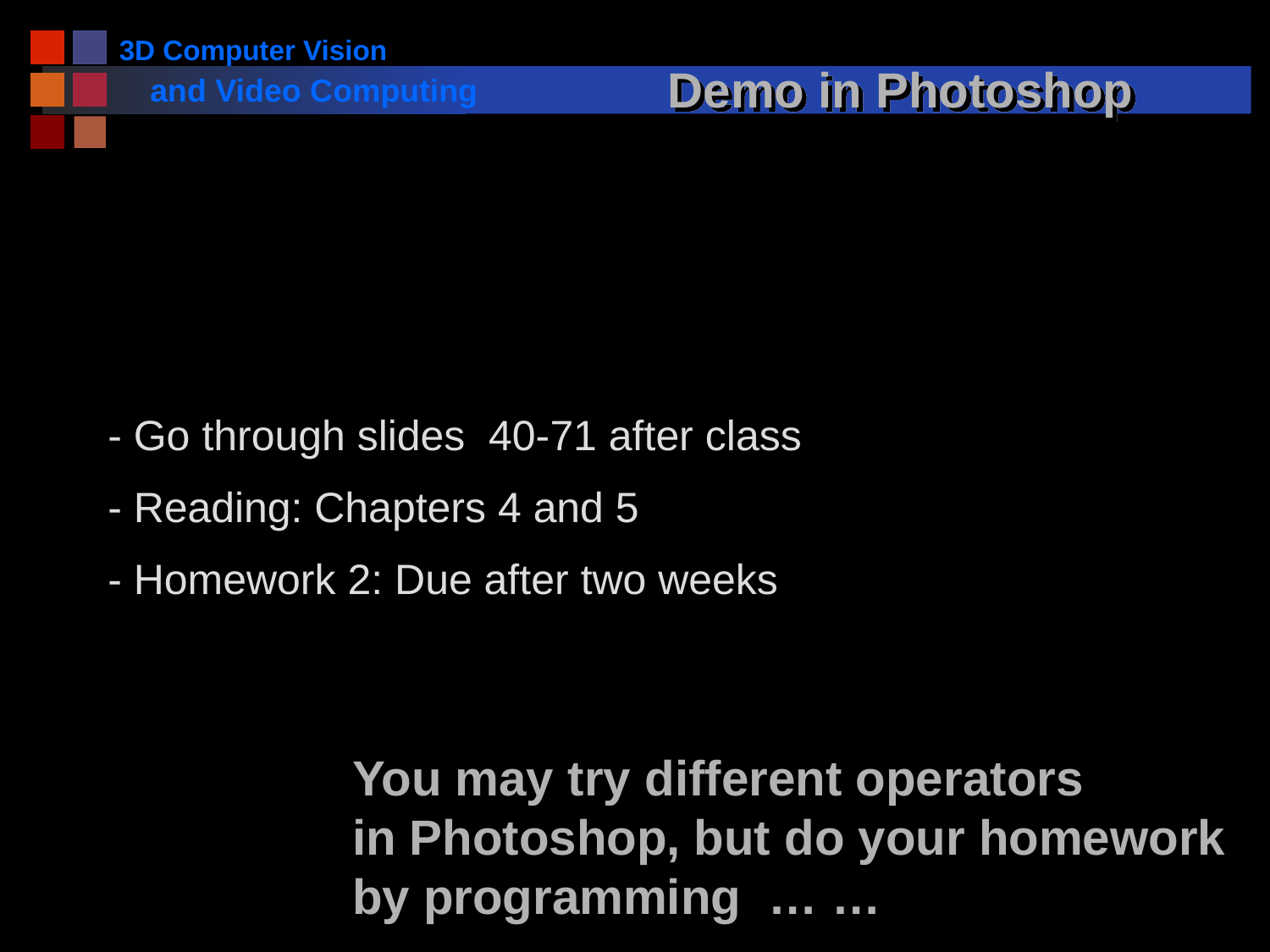

# Demo in Photoshop
- Go through slides  40-71 after class
- Reading: Chapters 4 and 5
- Homework 2: Due after two weeks
You may try different operators
in Photoshop, but do your homework
by programming  … …